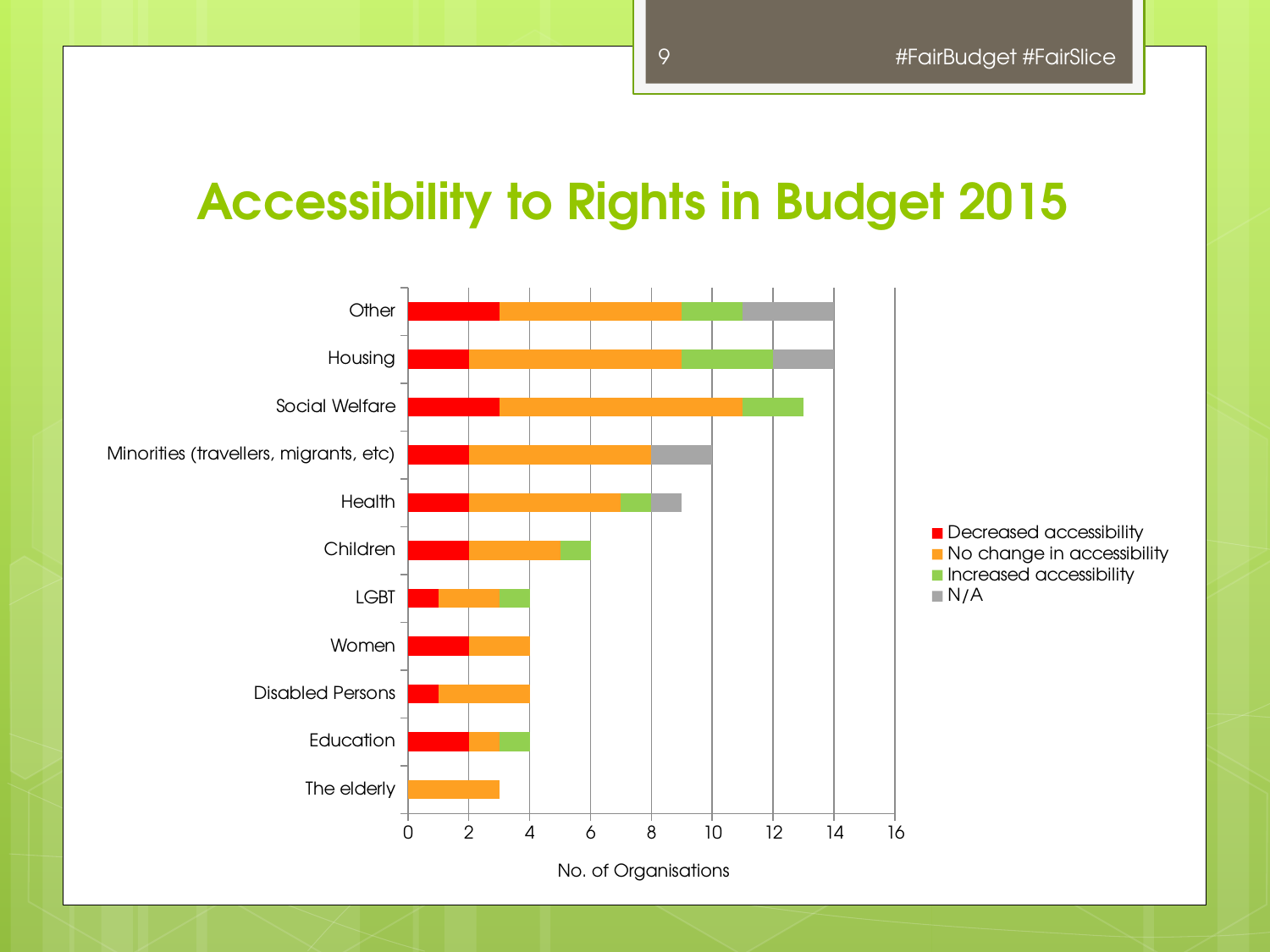

9
 #FairBudget #FairSlice
# Accessibility to Rights in Budget 2015

### Chart

| Category | Decreased accessibility | No change in accessibility | Increased accessibility | N/A |
|---|---|---|---|---|
| The elderly | None | 3.0 | None | None |
| Education | 2.0 | 1.0 | 1.0 | None |
| Disabled Persons | 1.0 | 3.0 | None | None |
| Women | 2.0 | 2.0 | None | None |
| LGBT | 1.0 | 2.0 | 1.0 | None |
| Children | 2.0 | 3.0 | 1.0 | None |
| Health | 2.0 | 5.0 | 1.0 | 1.0 |
| Minorities (travellers, migrants, etc) | 2.0 | 6.0 | None | 2.0 |
| Social Welfare | 3.0 | 8.0 | 2.0 | None |
| Housing | 2.0 | 7.0 | 3.0 | 2.0 |
| Other | 3.0 | 6.0 | 2.0 | 3.0 |
No. of Organisations